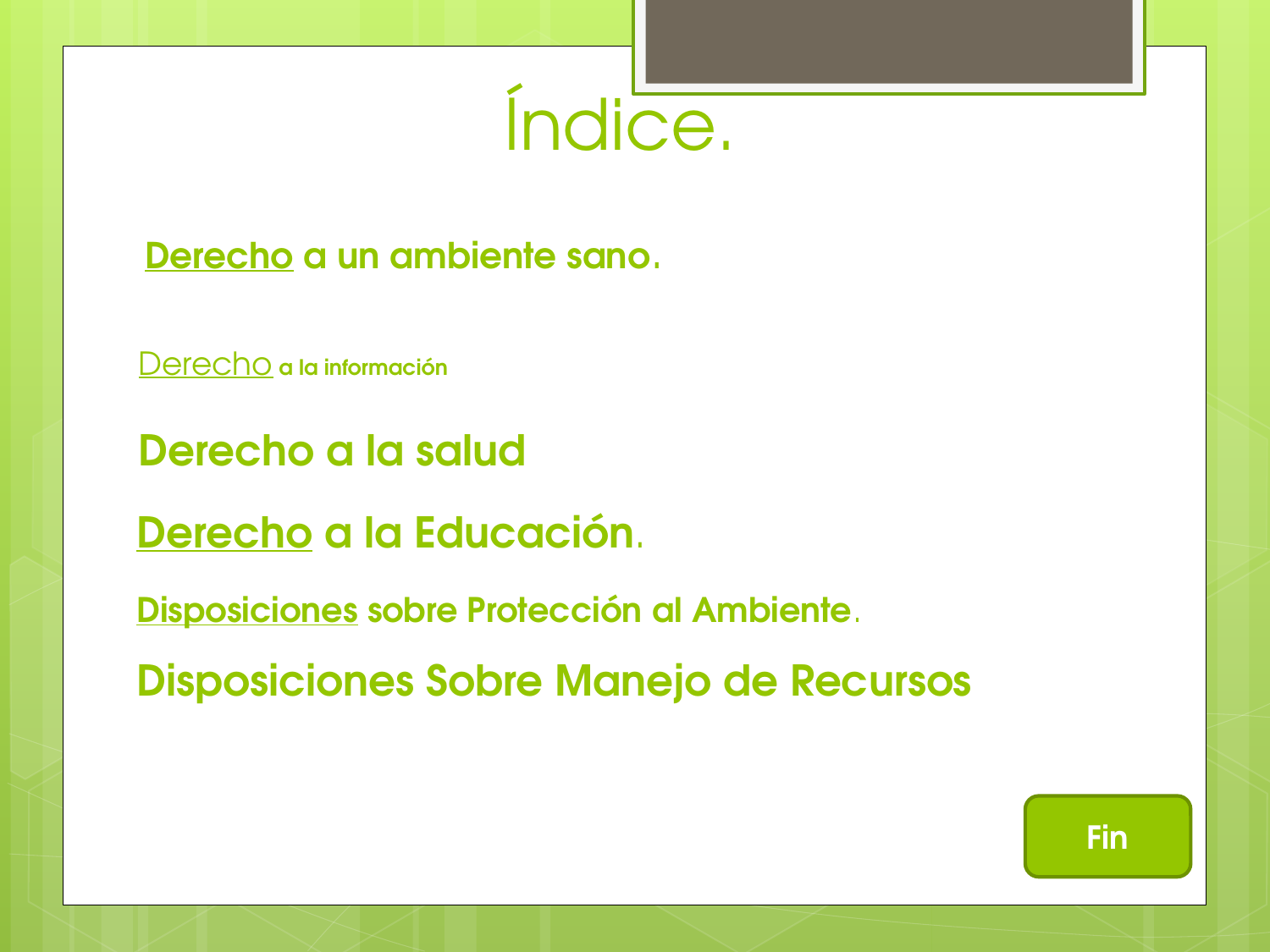

Índice.

Derecho a un ambiente sano.
# Derecho a la información
Derecho a la salud
Derecho a la Educación.
Disposiciones sobre Protección al Ambiente.
Disposiciones Sobre Manejo de Recursos
Fin